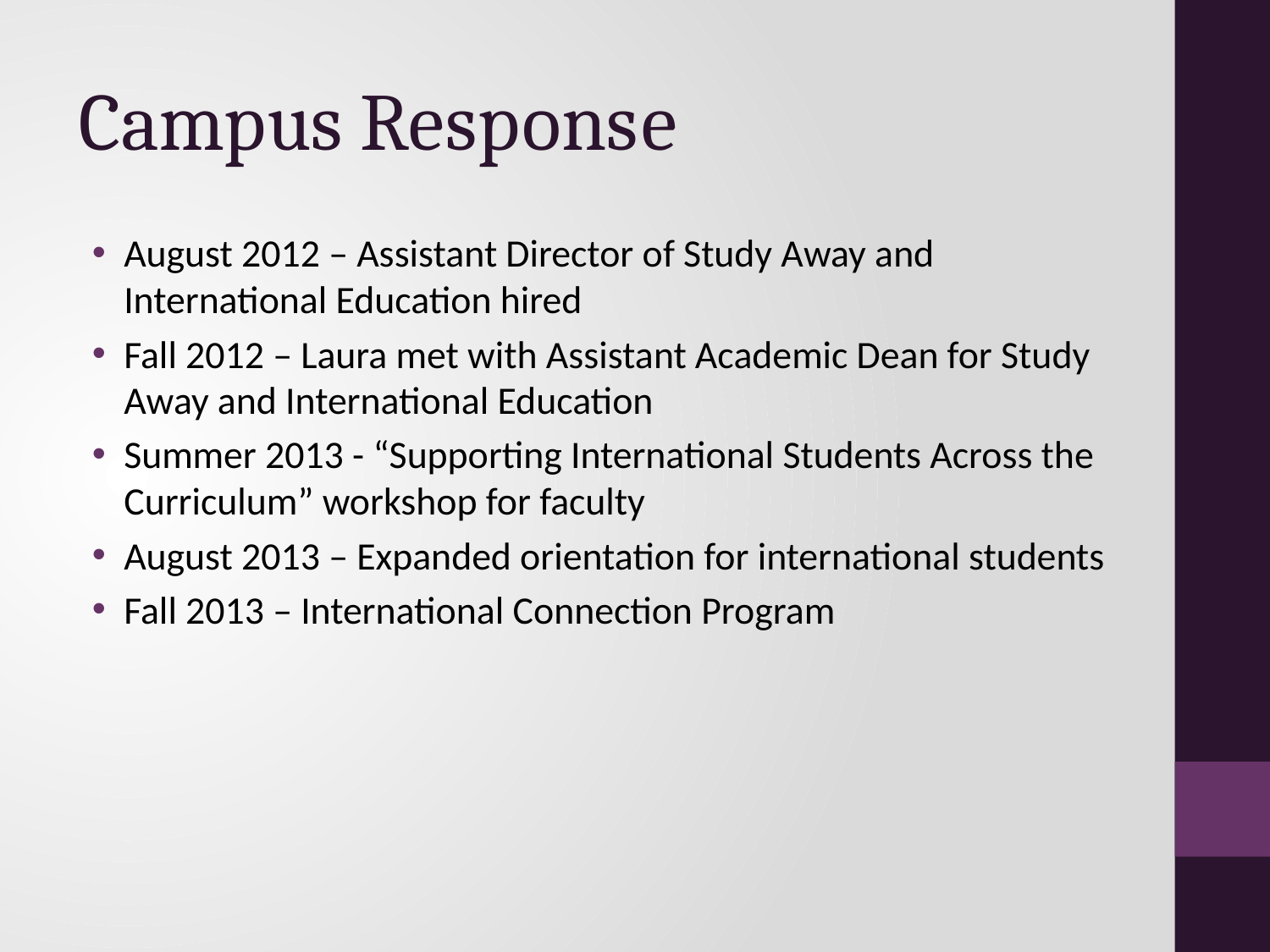

# Campus Response
August 2012 – Assistant Director of Study Away and International Education hired
Fall 2012 – Laura met with Assistant Academic Dean for Study Away and International Education
Summer 2013 - “Supporting International Students Across the Curriculum” workshop for faculty
August 2013 – Expanded orientation for international students
Fall 2013 – International Connection Program